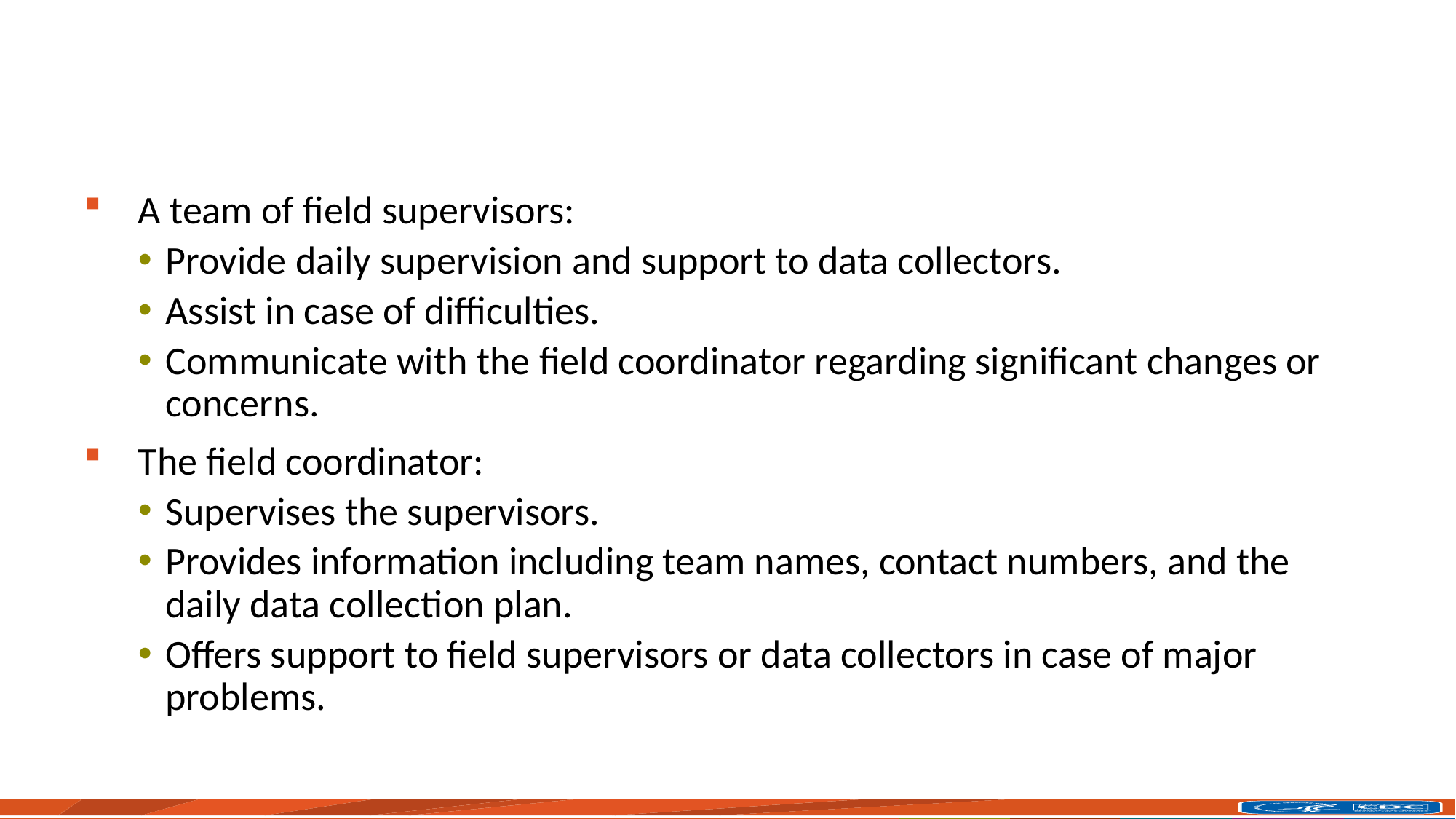

# Data Collection Supervision
A team of field supervisors:
Provide daily supervision and support to data collectors.
Assist in case of difficulties.
Communicate with the field coordinator regarding significant changes or concerns.
The field coordinator:
Supervises the supervisors.
Provides information including team names, contact numbers, and the daily data collection plan.
Offers support to field supervisors or data collectors in case of major problems.